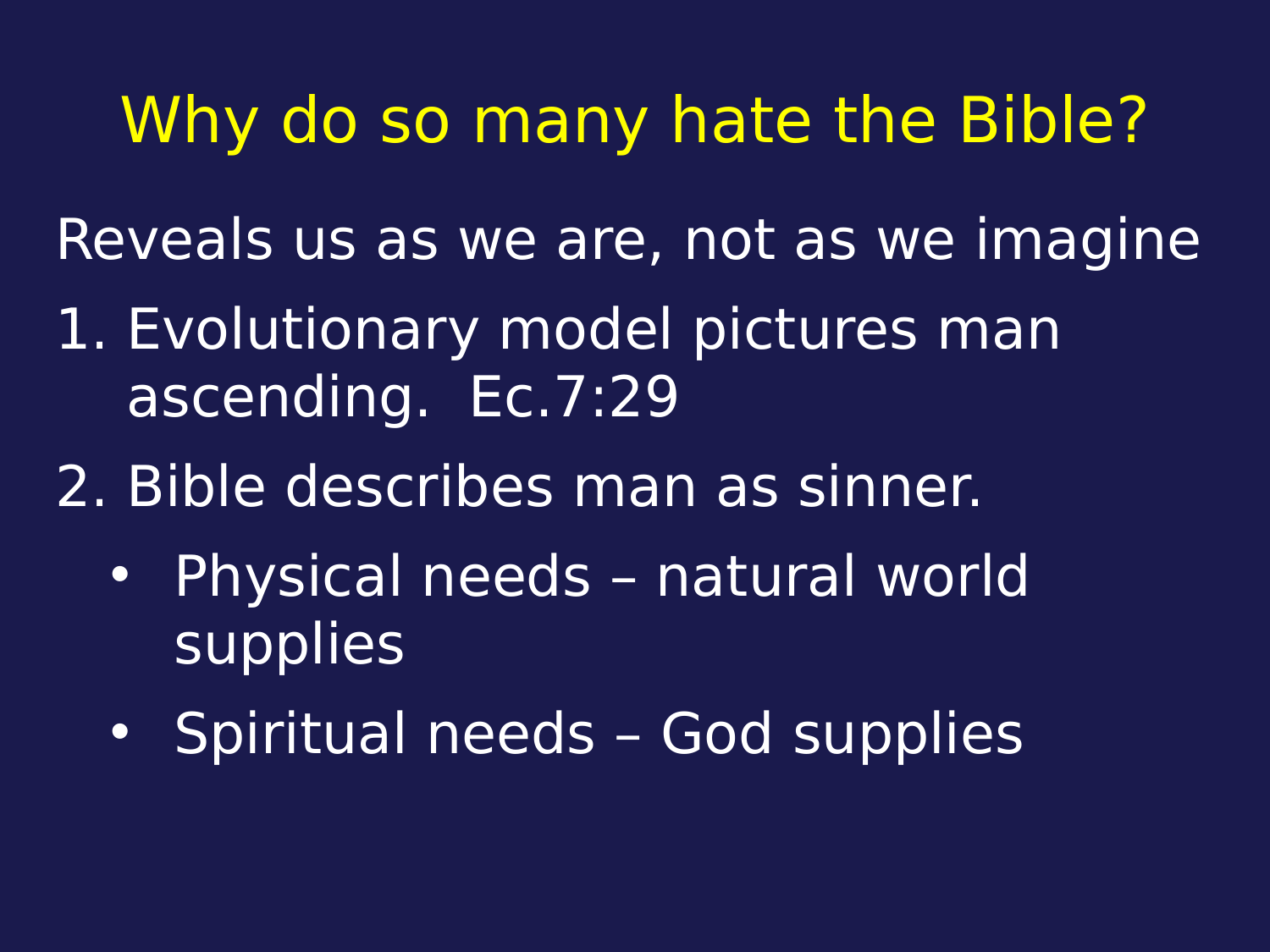

# Why do so many hate the Bible?
Reveals us as we are, not as we imagine
Evolutionary model pictures man ascending.  Ec.7:29
Bible describes man as sinner.
Physical needs – natural world supplies
Spiritual needs – God supplies